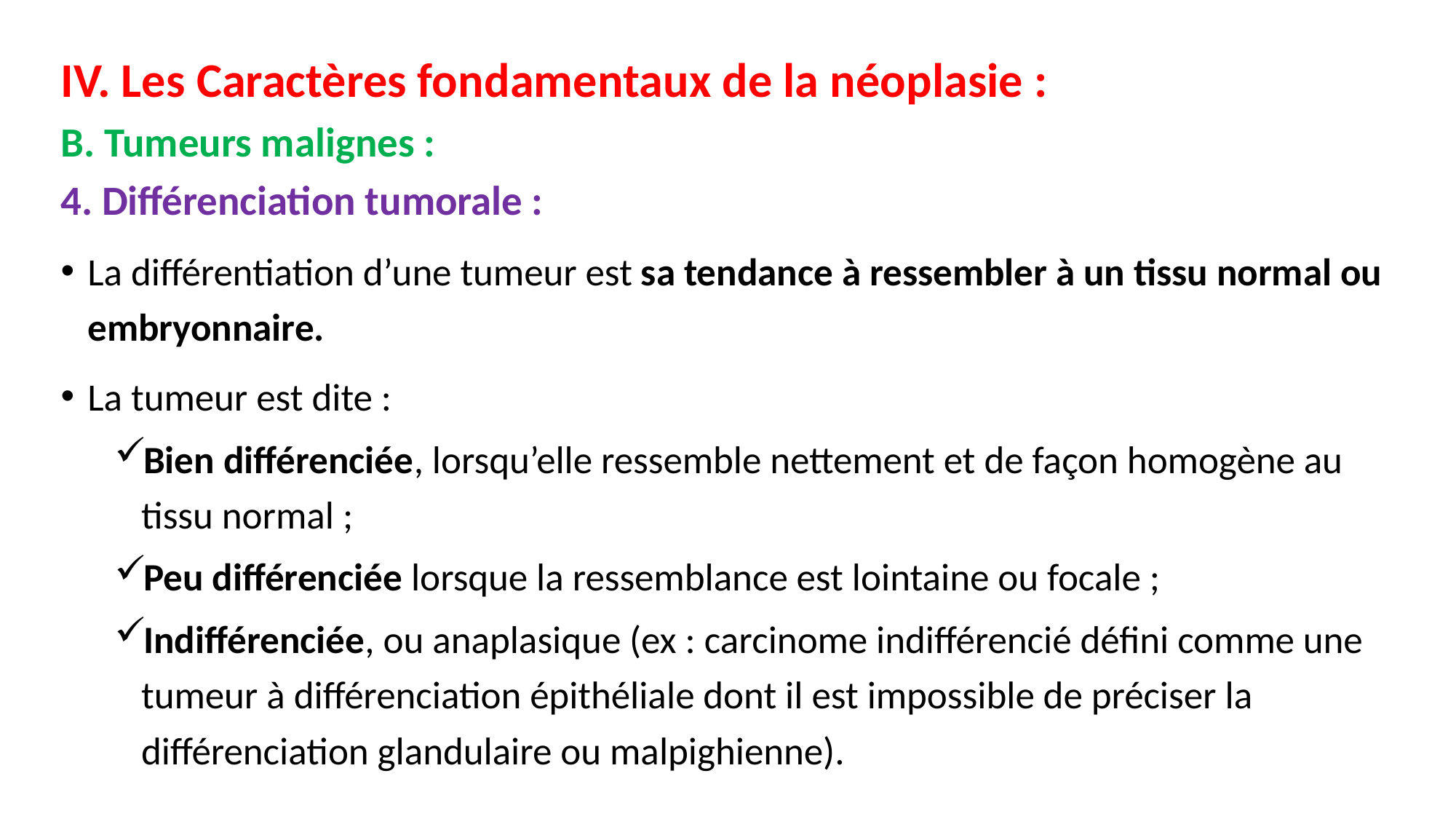

IV. Les Caractères fondamentaux de la néoplasie :
B. Tumeurs malignes :
4. Différenciation tumorale :
La différentiation d’une tumeur est sa tendance à ressembler à un tissu normal ou embryonnaire.
La tumeur est dite :
Bien différenciée, lorsqu’elle ressemble nettement et de façon homogène au tissu normal ;
Peu différenciée lorsque la ressemblance est lointaine ou focale ;
Indifférenciée, ou anaplasique (ex : carcinome indifférencié défini comme une tumeur à différenciation épithéliale dont il est impossible de préciser la différenciation glandulaire ou malpighienne).